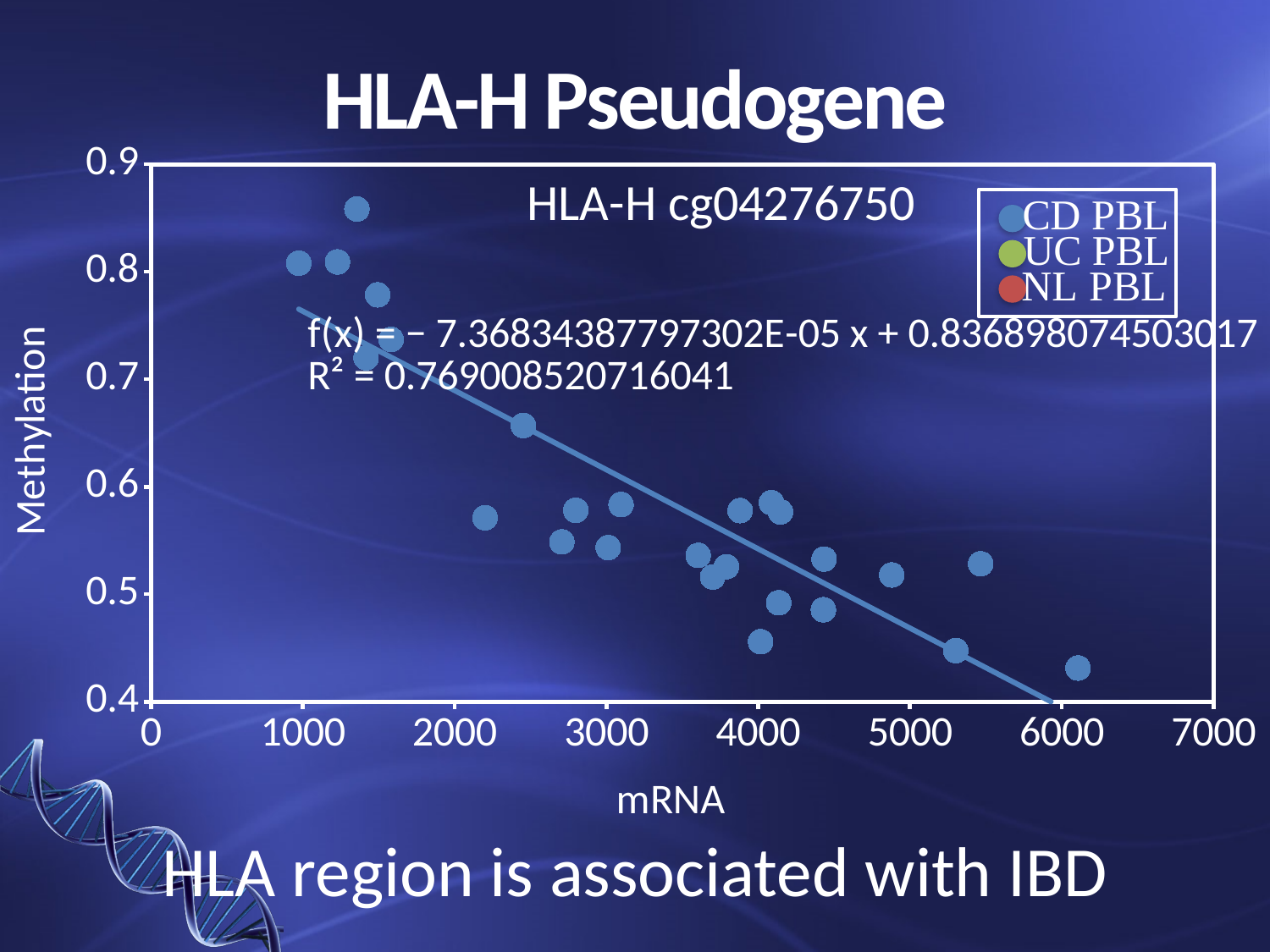

# HLA-H Pseudogene

### Chart:

| Category | cg04276750 |
|---|---|
HLA region is associated with IBD